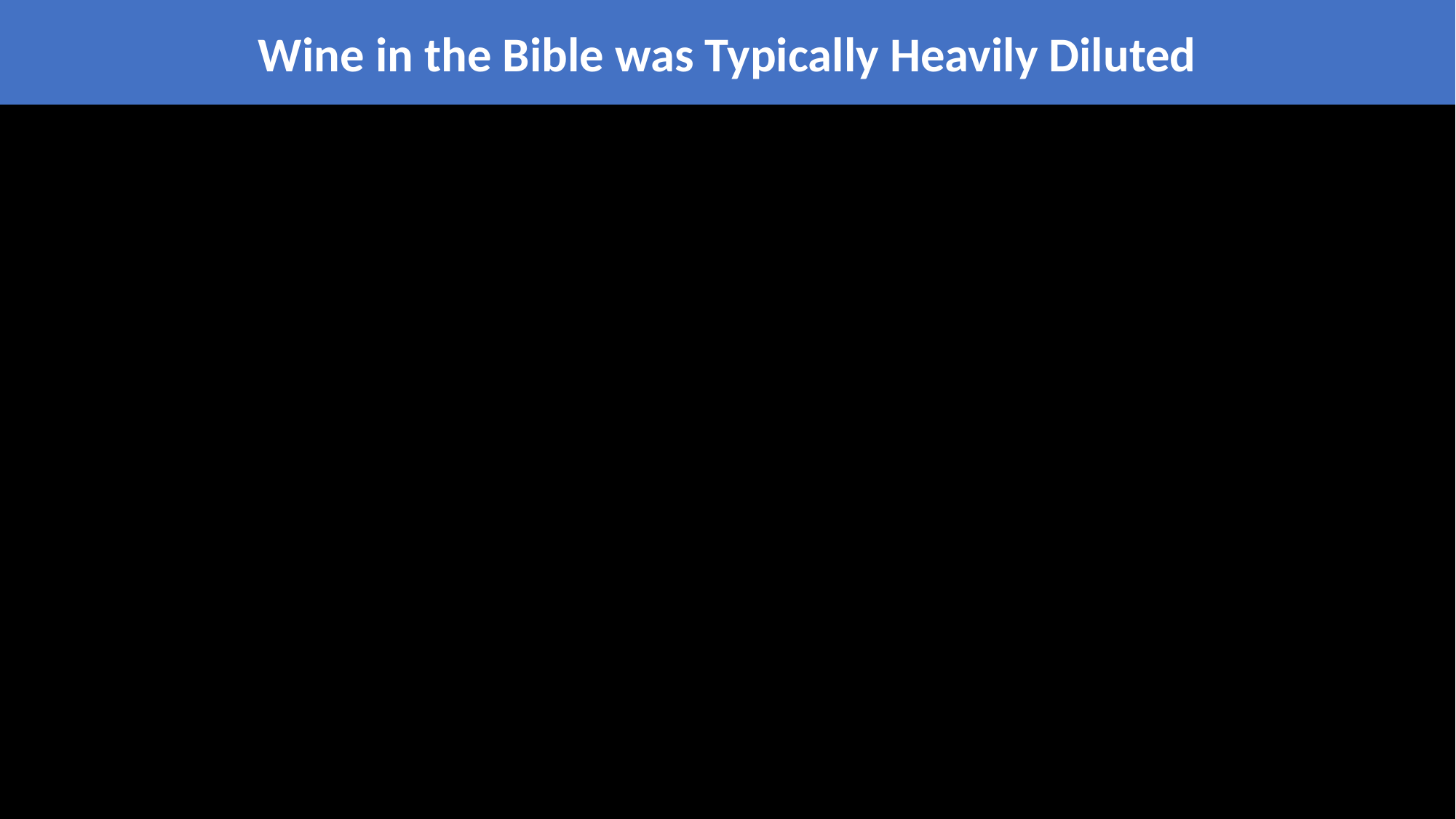

Wine in the Bible was Typically Heavily Diluted